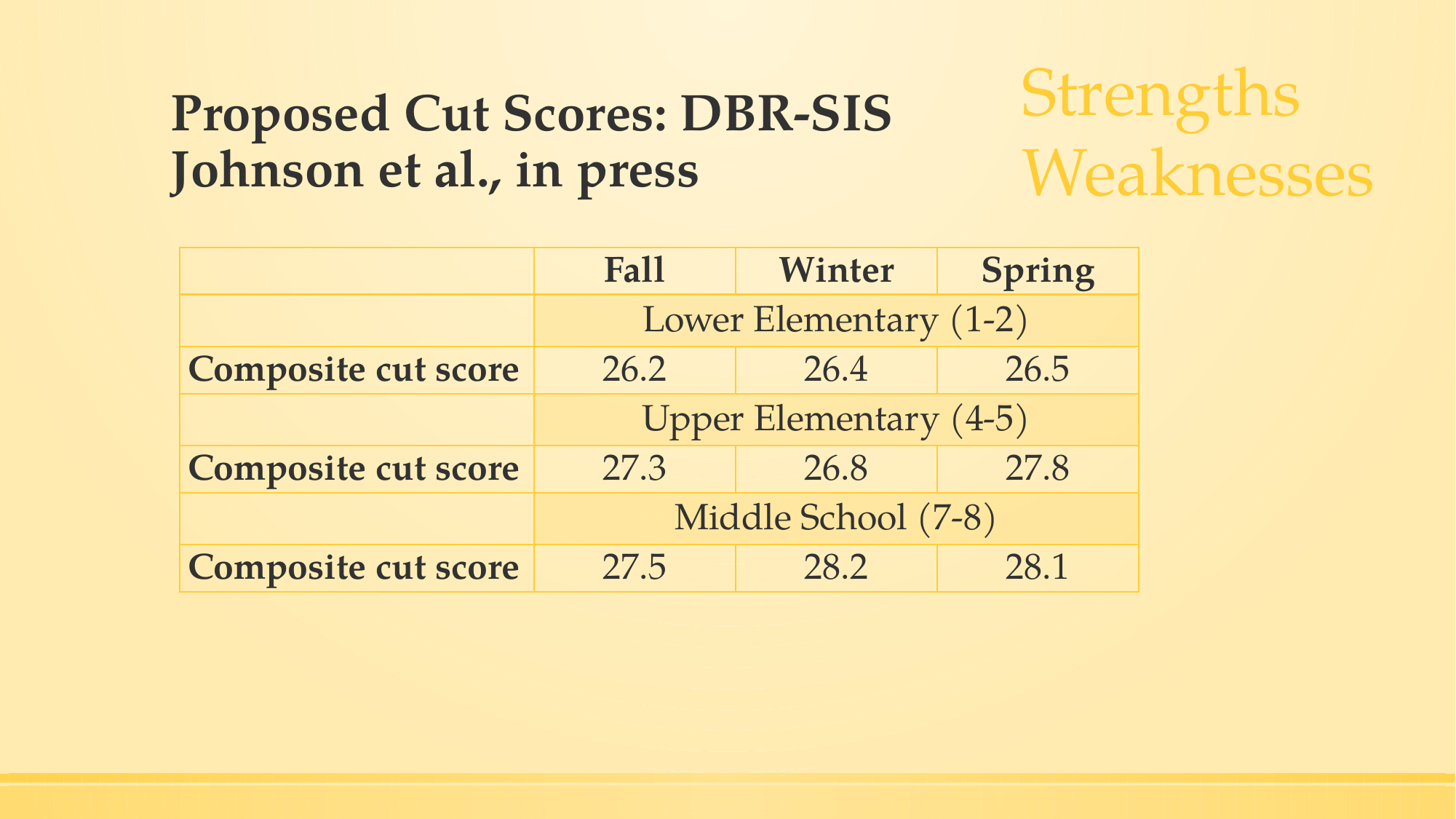

Strengths
Weaknesses
# Proposed Cut Scores: DBR-SIS Johnson et al., in press
|  | Fall | Winter | Spring |
| --- | --- | --- | --- |
|  | Lower Elementary (1-2) |  |  |
| Composite cut score | 26.2 | 26.4 | 26.5 |
|  | Upper Elementary (4-5) |  |  |
| Composite cut score | 27.3 | 26.8 | 27.8 |
|  | Middle School (7-8) |  |  |
| Composite cut score | 27.5 | 28.2 | 28.1 |